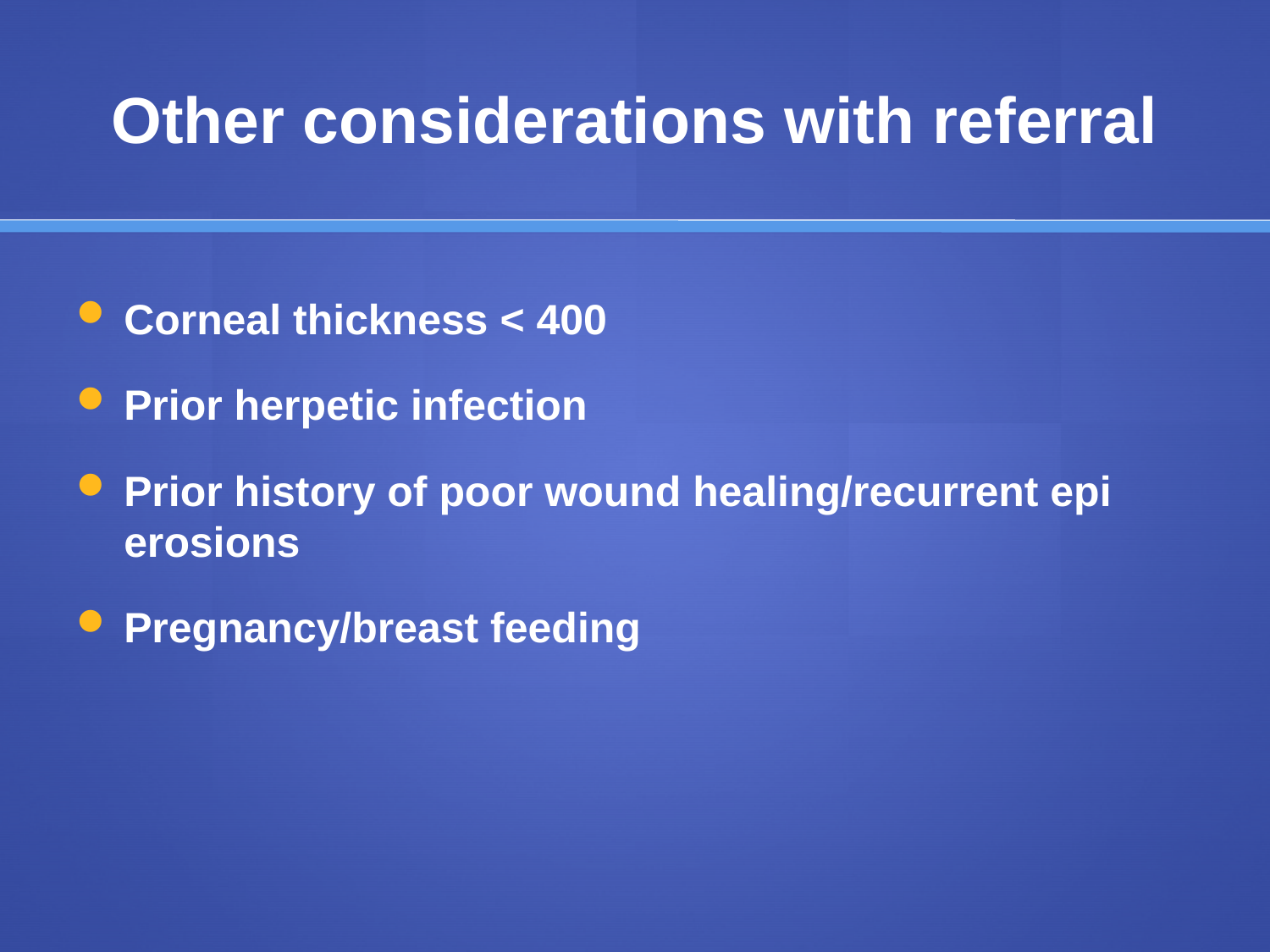

# Other considerations with referral
Corneal thickness < 400
Prior herpetic infection
Prior history of poor wound healing/recurrent epi erosions
Pregnancy/breast feeding